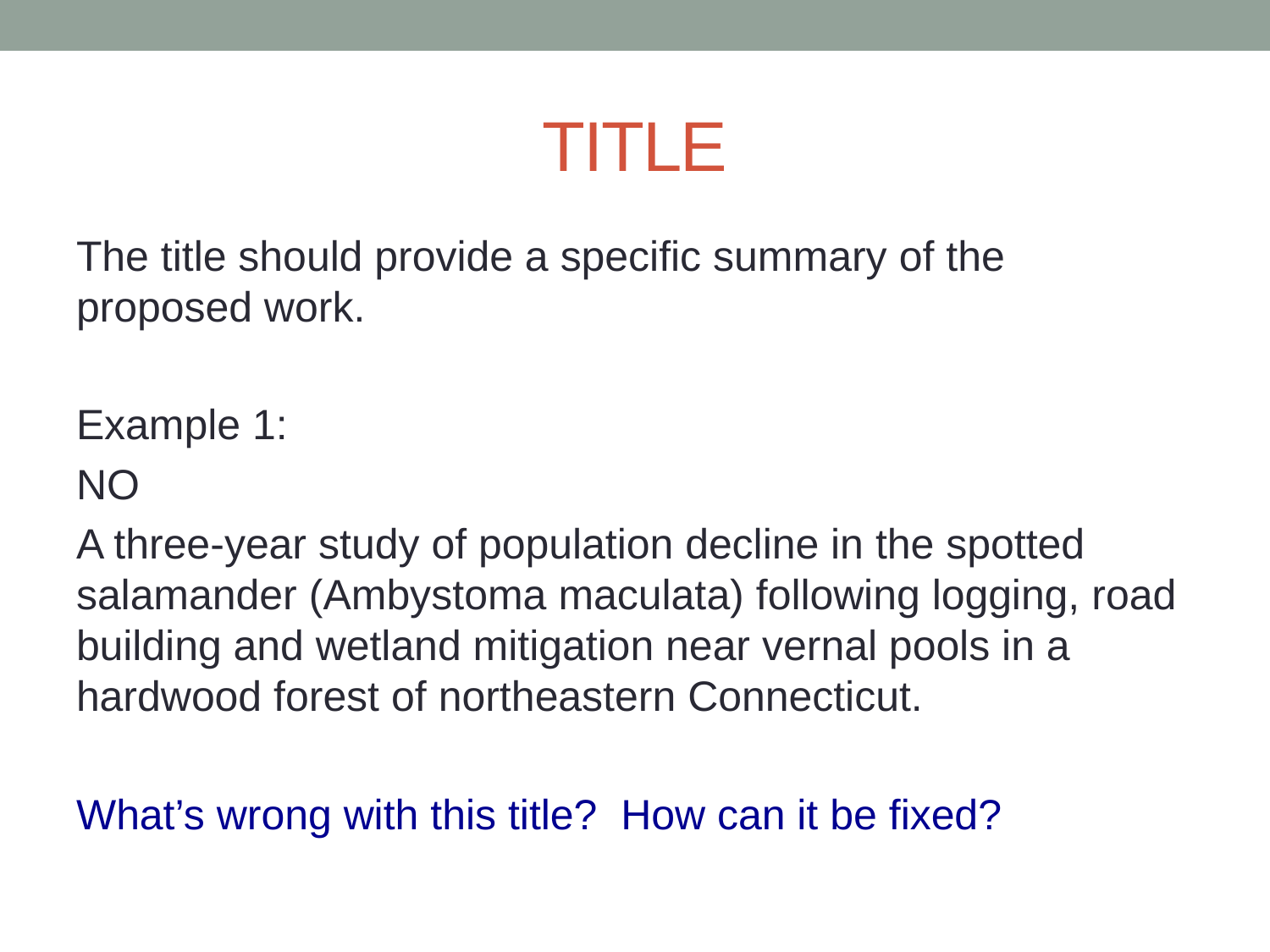

# TITLE
The title should provide a specific summary of the proposed work.

Example 1:
NO
A three-year study of population decline in the spotted salamander (Ambystoma maculata) following logging, road building and wetland mitigation near vernal pools in a hardwood forest of northeastern Connecticut.

What’s wrong with this title?  How can it be fixed?